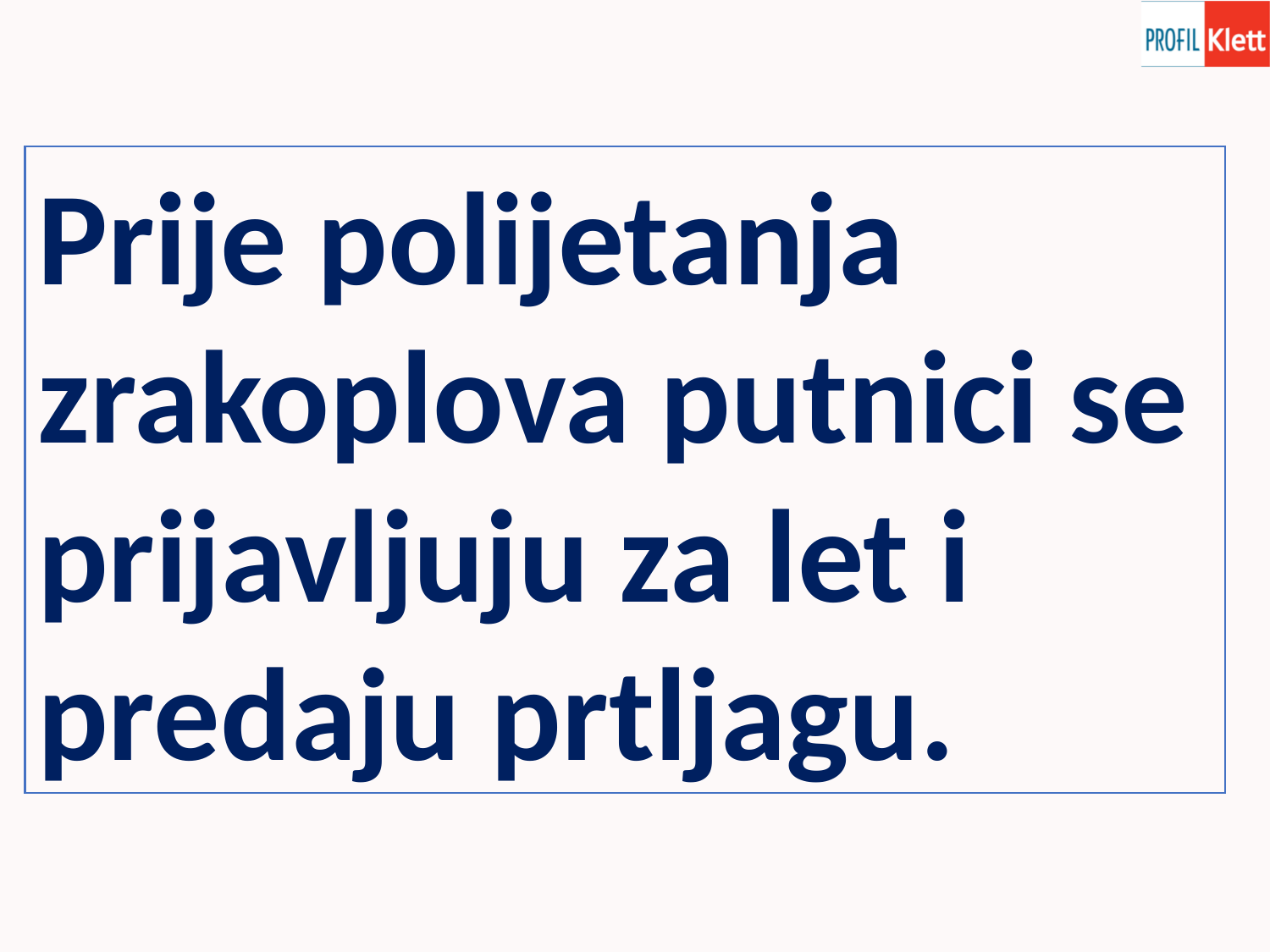

Prije polijetanja zrakoplova putnici se prijavljuju za let i predaju prtljagu.